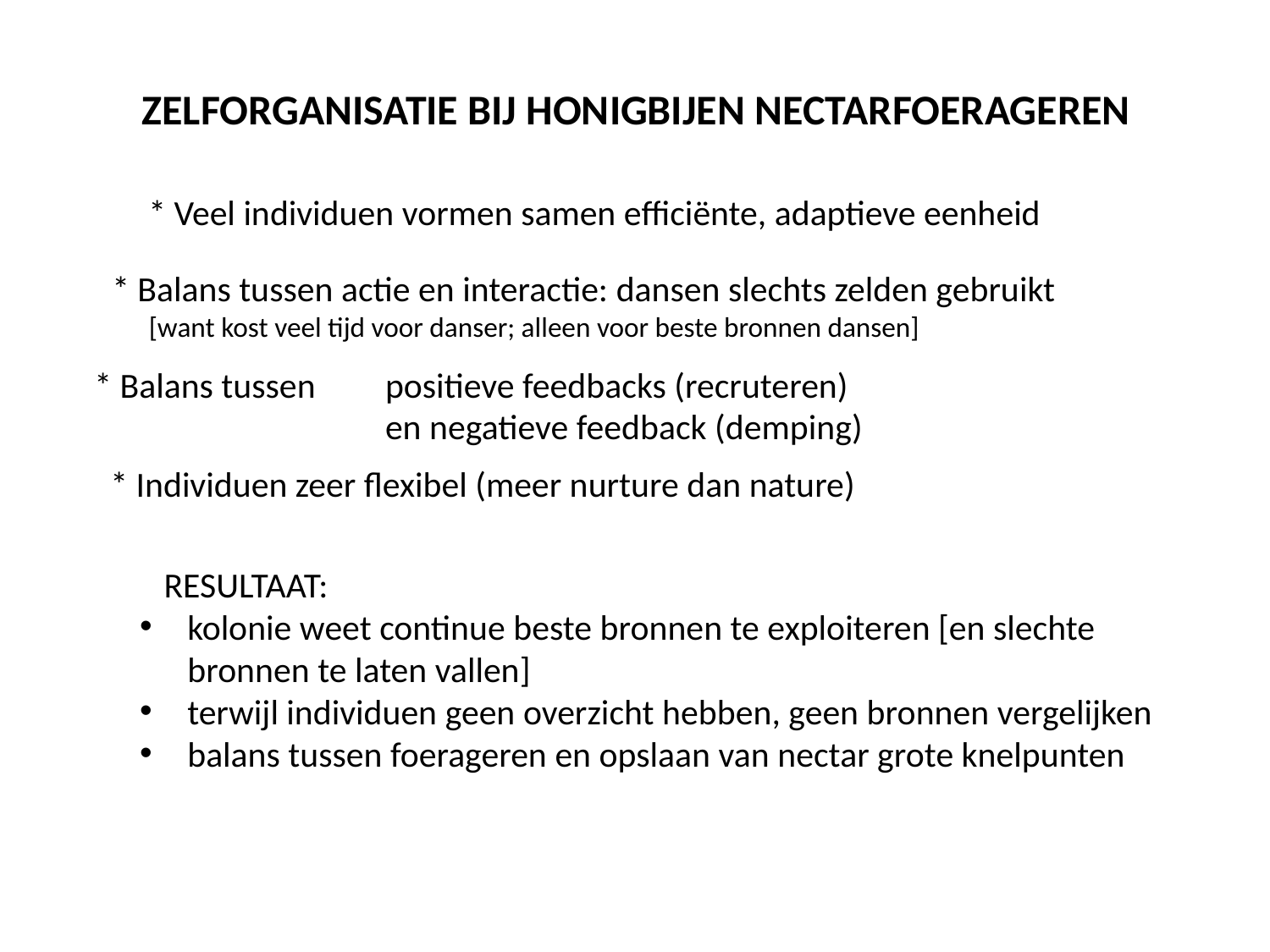

ZELFORGANISATIE BIJ HONIGBIJEN NECTARFOERAGEREN
* Veel individuen vormen samen efficiënte, adaptieve eenheid
* Balans tussen actie en interactie: dansen slechts zelden gebruikt
	[want kost veel tijd voor danser; alleen voor beste bronnen dansen]
* Balans tussen 	positieve feedbacks (recruteren)
			en negatieve feedback (demping)
* Individuen zeer flexibel (meer nurture dan nature)
   RESULTAAT:
kolonie weet continue beste bronnen te exploiteren [en slechte bronnen te laten vallen]
terwijl individuen geen overzicht hebben, geen bronnen vergelijken
balans tussen foerageren en opslaan van nectar grote knelpunten